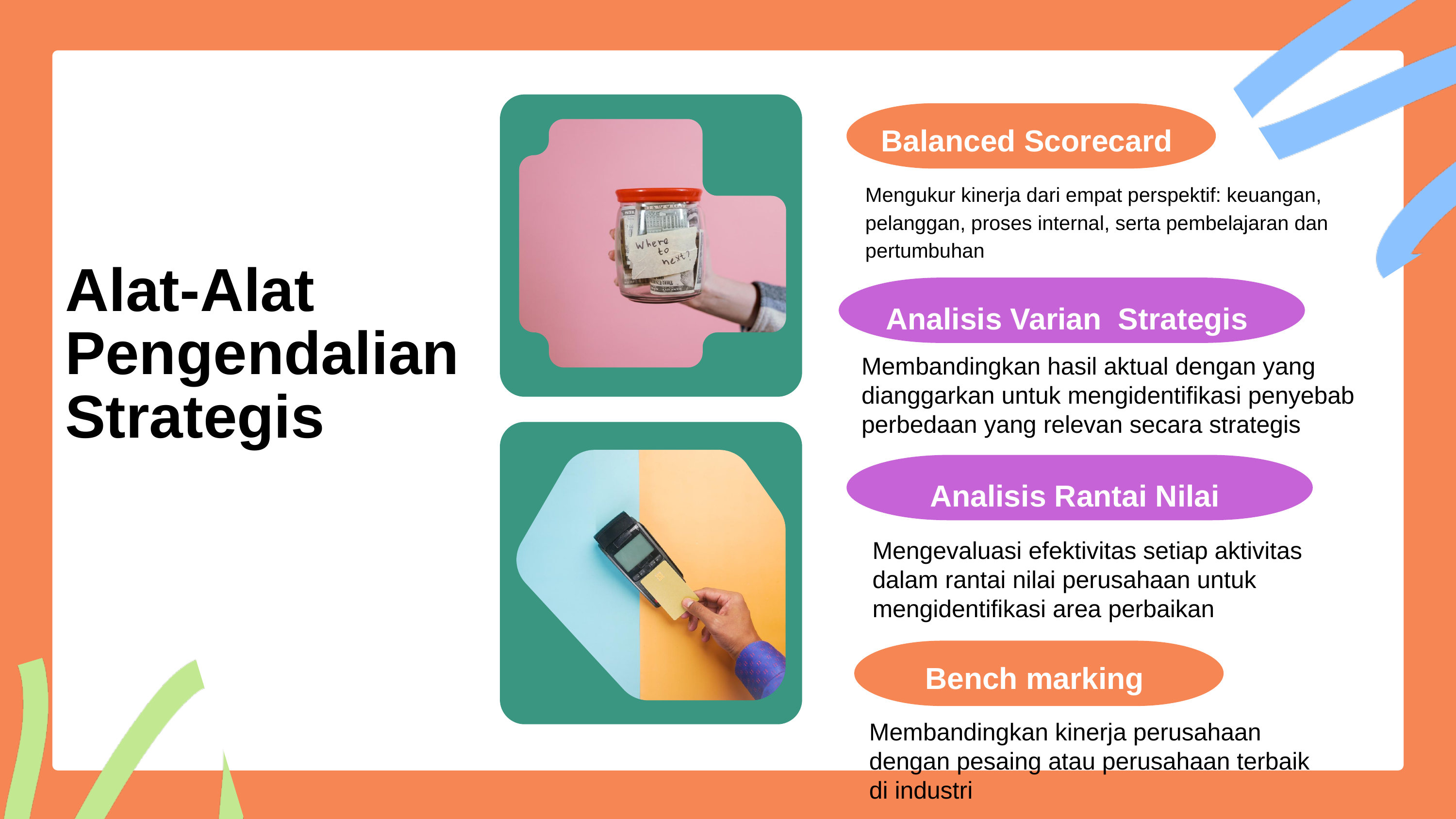

Balanced Scorecard

Mengukur kinerja dari empat perspektif: keuangan, pelanggan, proses internal, serta pembelajaran dan pertumbuhan

Alat-Alat Pengendalian Strategis
Analisis Varian  Strategis
Membandingkan hasil aktual dengan yang dianggarkan untuk mengidentifikasi penyebab perbedaan yang relevan secara strategis

Analisis Rantai Nilai
Mengevaluasi efektivitas setiap aktivitas dalam rantai nilai perusahaan untuk mengidentifikasi area perbaikan

Bench marking

Membandingkan kinerja perusahaan dengan pesaing atau perusahaan terbaik di industri